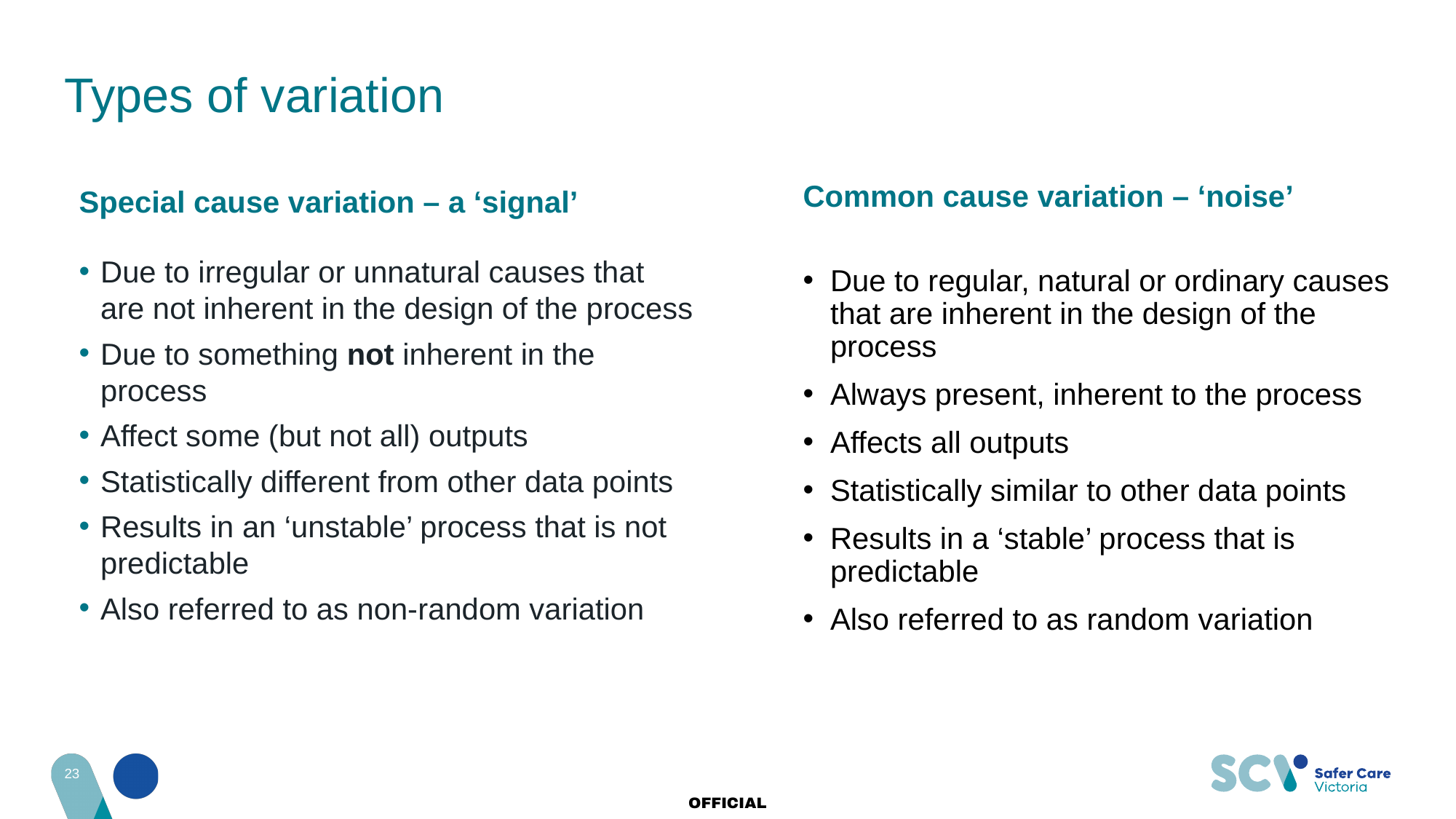

# Types of variation
Special cause variation – a ‘signal’
Due to irregular or unnatural causes that are not inherent in the design of the process
Due to something not inherent in the process​
Affect some (but not all) outputs
Statistically different from other data points
Results in an ‘unstable’ process that is not predictable
Also referred to as non-random variation
Common cause variation – ‘noise’
Due to regular, natural or ordinary causes that are inherent in the design of the process
Always present, inherent to the process​
Affects all outputs
Statistically similar to other data points
Results in a ‘stable’ process that is predictable
Also referred to as random variation

23